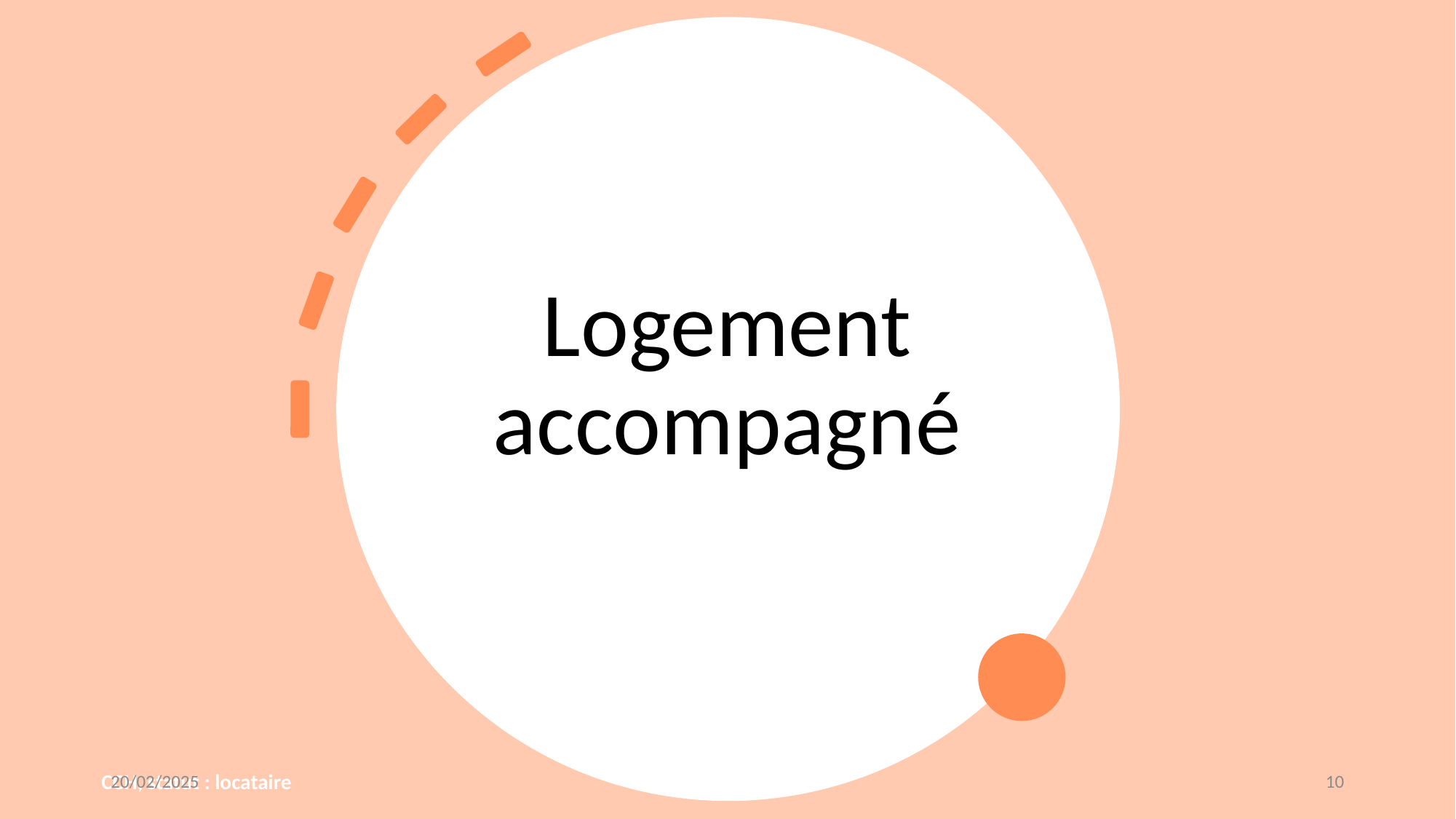

Logement
accompagné

CCH, statut : locataire
20/02/2025
10